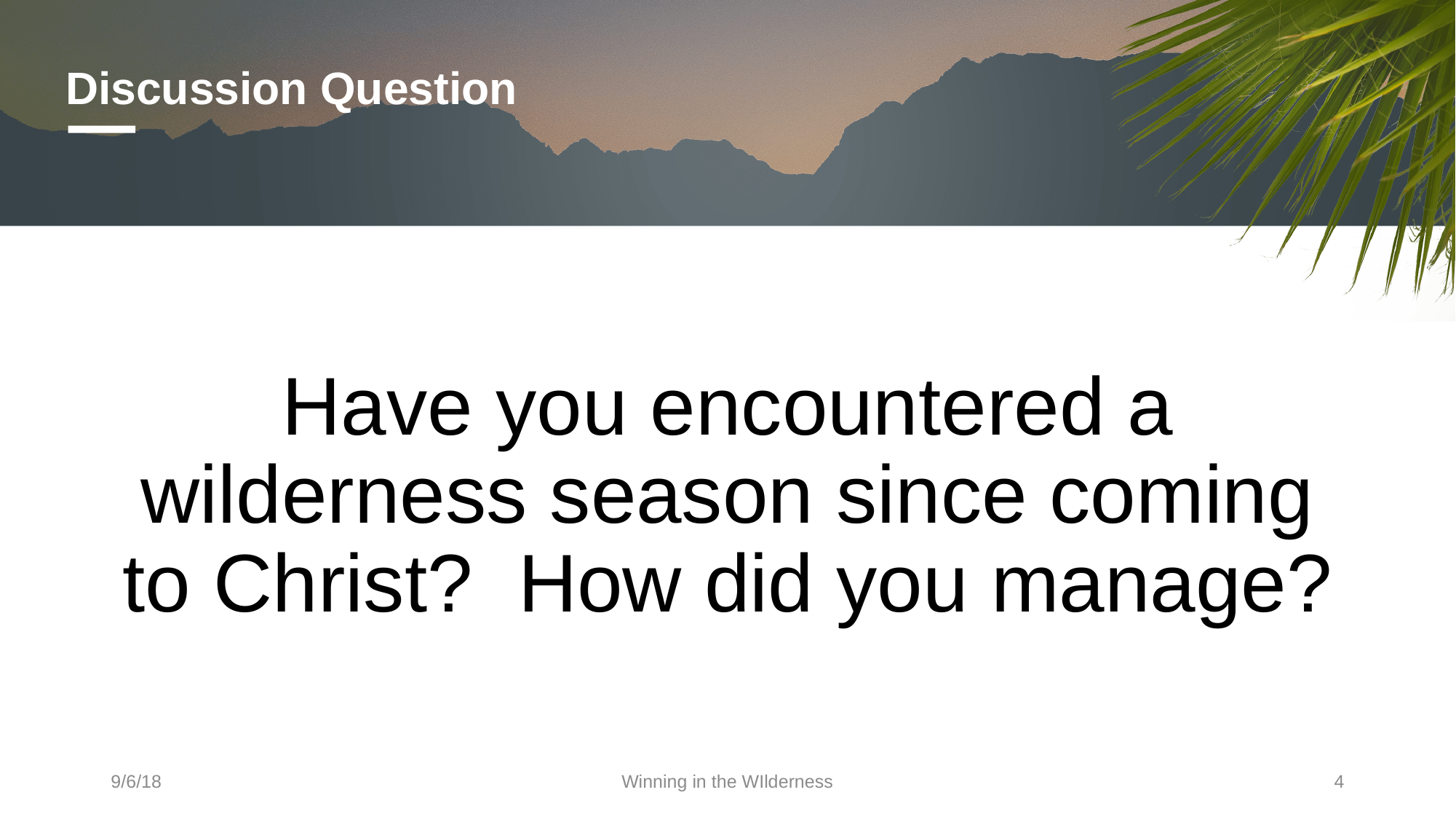

# Discussion Question

Have you encountered a wilderness season since coming to Christ?  How did you manage?
9/6/18
Winning in the WIlderness
4